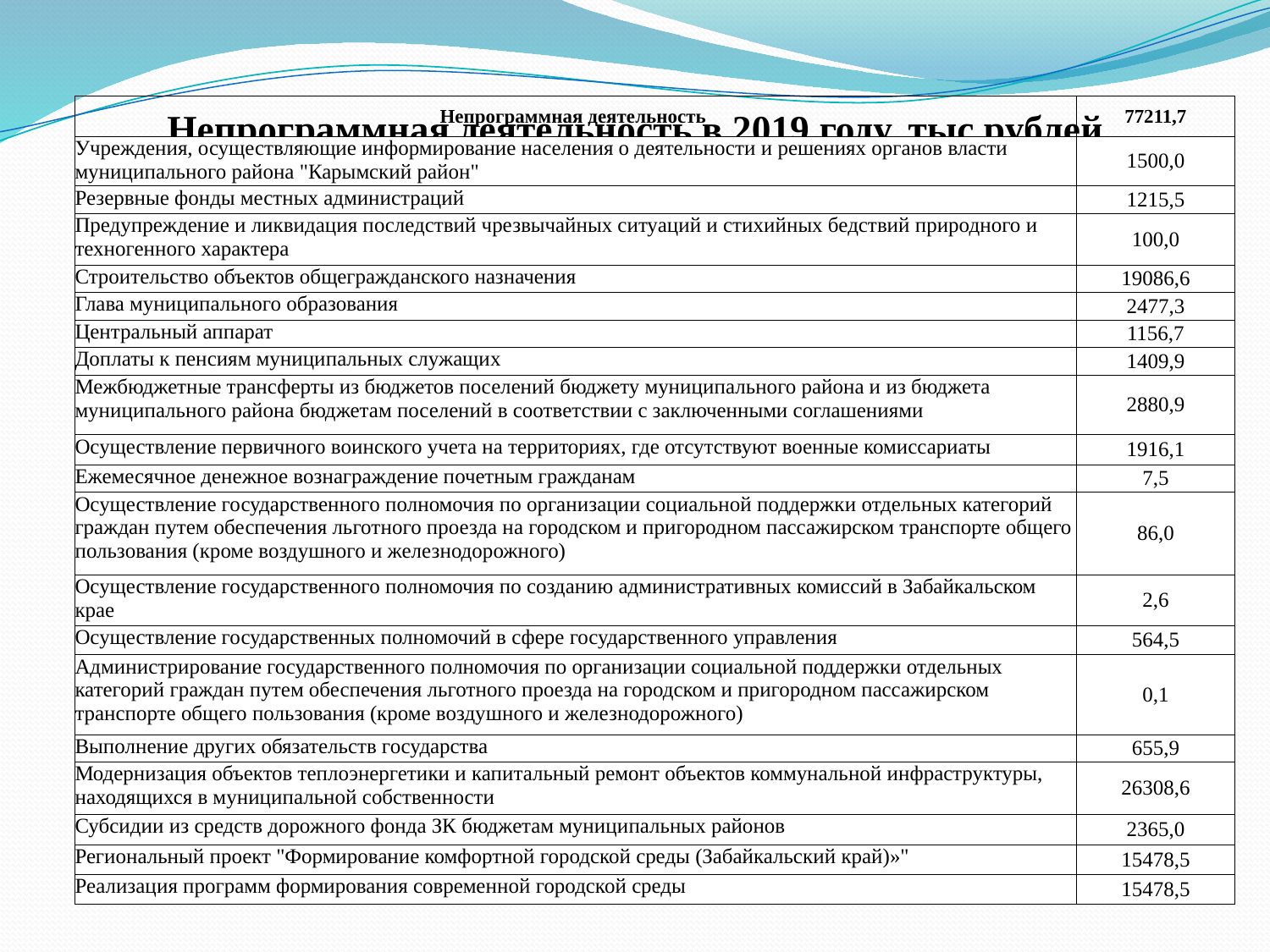

| Непрограммная деятельность | 77211,7 |
| --- | --- |
| Учреждения, осуществляющие информирование населения о деятельности и решениях органов власти муниципального района "Карымский район" | 1500,0 |
| Резервные фонды местных администраций | 1215,5 |
| Предупреждение и ликвидация последствий чрезвычайных ситуаций и стихийных бедствий природного и техногенного характера | 100,0 |
| Строительство объектов общегражданского назначения | 19086,6 |
| Глава муниципального образования | 2477,3 |
| Центральный аппарат | 1156,7 |
| Доплаты к пенсиям муниципальных служащих | 1409,9 |
| Межбюджетные трансферты из бюджетов поселений бюджету муниципального района и из бюджета муниципального района бюджетам поселений в соответствии с заключенными соглашениями | 2880,9 |
| Осуществление первичного воинского учета на территориях, где отсутствуют военные комиссариаты | 1916,1 |
| Ежемесячное денежное вознаграждение почетным гражданам | 7,5 |
| Осуществление государственного полномочия по организации социальной поддержки отдельных категорий граждан путем обеспечения льготного проезда на городском и пригородном пассажирском транспорте общего пользования (кроме воздушного и железнодорожного) | 86,0 |
| Осуществление государственного полномочия по созданию административных комиссий в Забайкальском крае | 2,6 |
| Осуществление государственных полномочий в сфере государственного управления | 564,5 |
| Администрирование государственного полномочия по организации социальной поддержки отдельных категорий граждан путем обеспечения льготного проезда на городском и пригородном пассажирском транспорте общего пользования (кроме воздушного и железнодорожного) | 0,1 |
| Выполнение других обязательств государства | 655,9 |
| Модернизация объектов теплоэнергетики и капитальный ремонт объектов коммунальной инфраструктуры, находящихся в муниципальной собственности | 26308,6 |
| Субсидии из средств дорожного фонда ЗК бюджетам муниципальных районов | 2365,0 |
| Региональный проект "Формирование комфортной городской среды (Забайкальский край)»" | 15478,5 |
| Реализация программ формирования современной городской среды | 15478,5 |
# Непрограммная деятельность в 2019 году, тыс.рублей